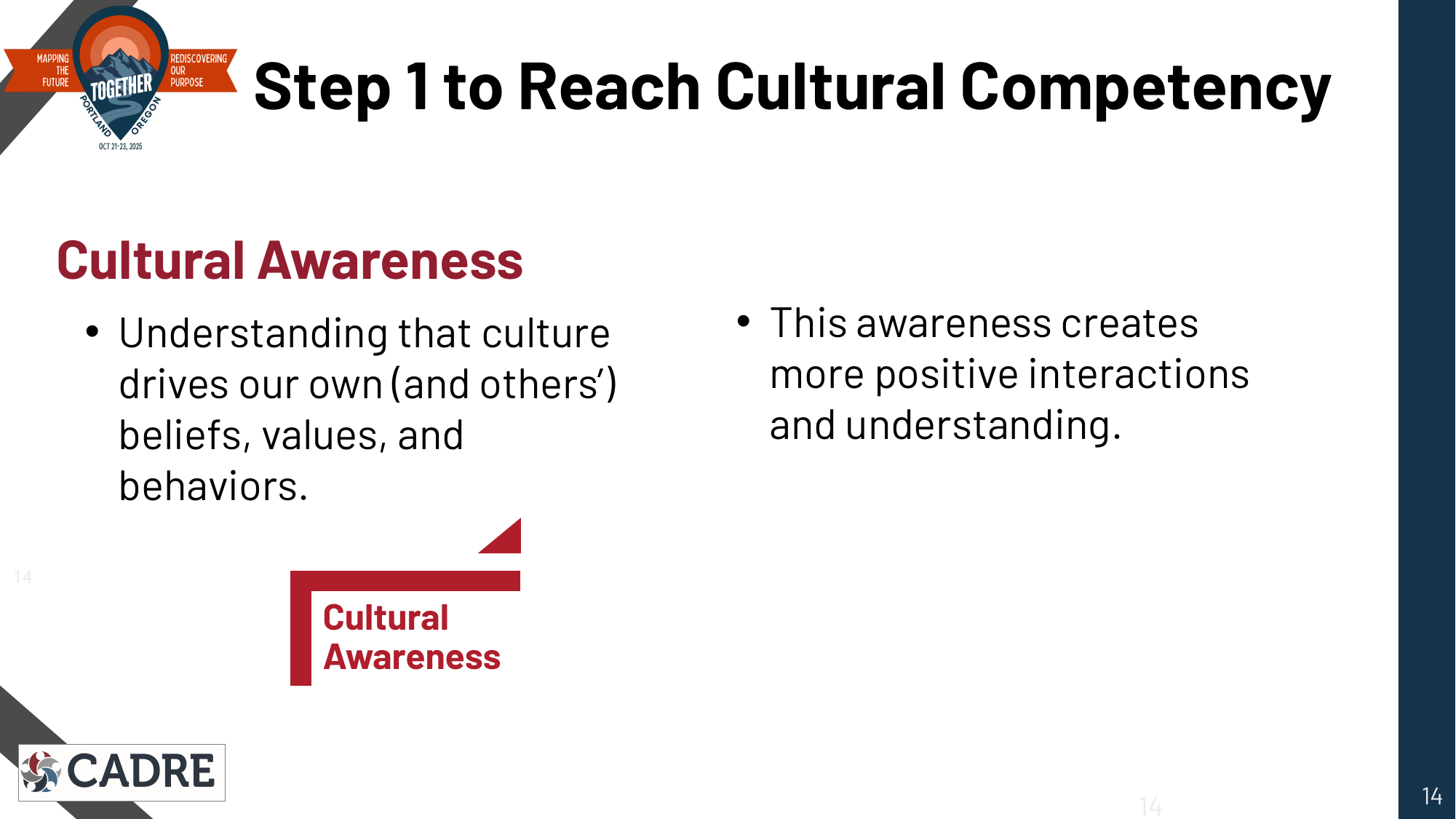

# Step 1 to Reach Cultural Competency
Cultural Awareness
Understanding that culture drives our own (and others’) beliefs, values, and behaviors.
This awareness creates more positive interactions and understanding.

Cultural Awareness
14